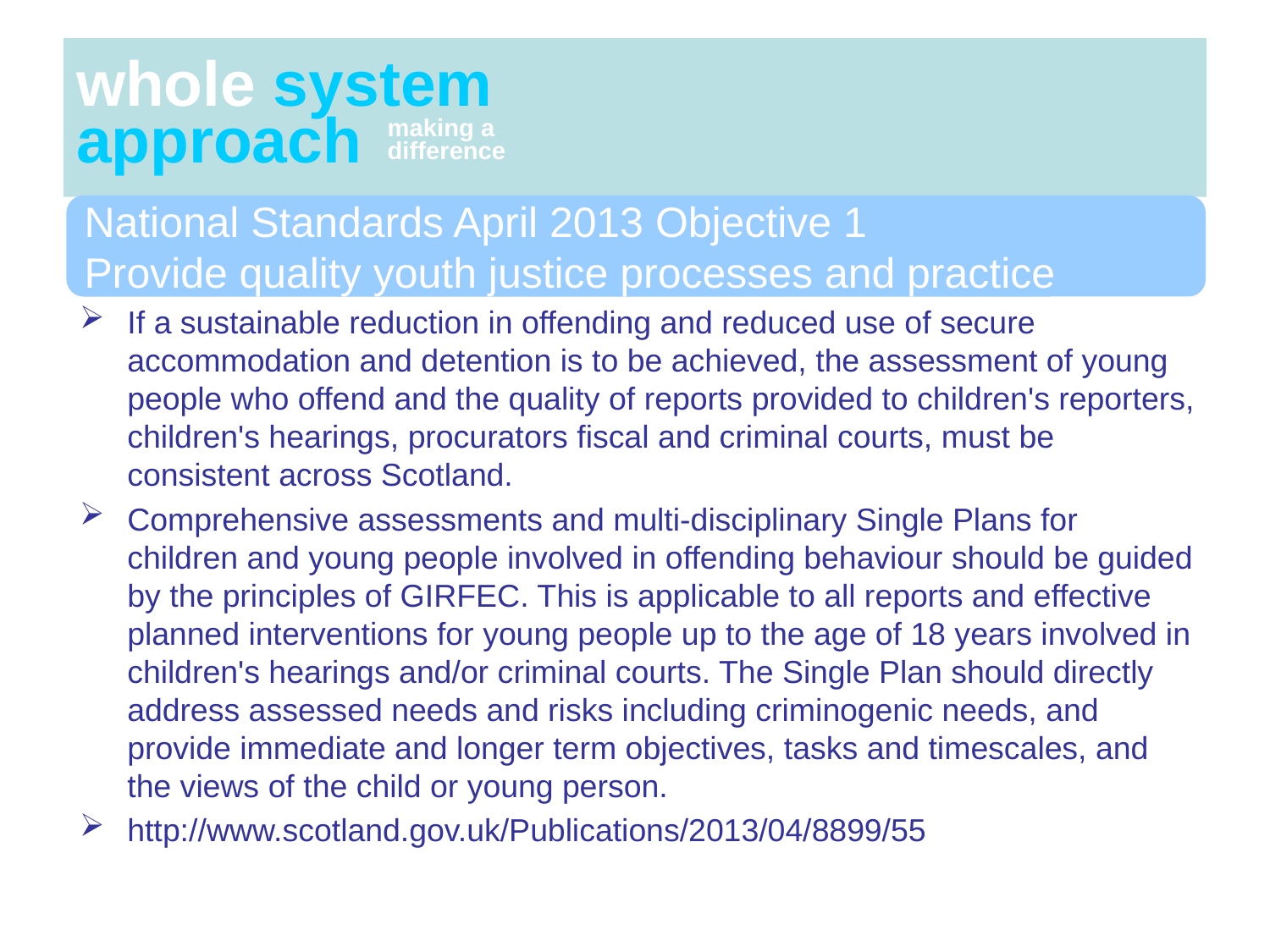

# whole system approach
making a
difference
National Standards April 2013 Objective 1
Provide quality youth justice processes and practice
If a sustainable reduction in offending and reduced use of secure accommodation and detention is to be achieved, the assessment of young people who offend and the quality of reports provided to children's reporters, children's hearings, procurators fiscal and criminal courts, must be consistent across Scotland.
Comprehensive assessments and multi-disciplinary Single Plans for children and young people involved in offending behaviour should be guided by the principles of GIRFEC. This is applicable to all reports and effective planned interventions for young people up to the age of 18 years involved in children's hearings and/or criminal courts. The Single Plan should directly address assessed needs and risks including criminogenic needs, and provide immediate and longer term objectives, tasks and timescales, and the views of the child or young person.
http://www.scotland.gov.uk/Publications/2013/04/8899/55